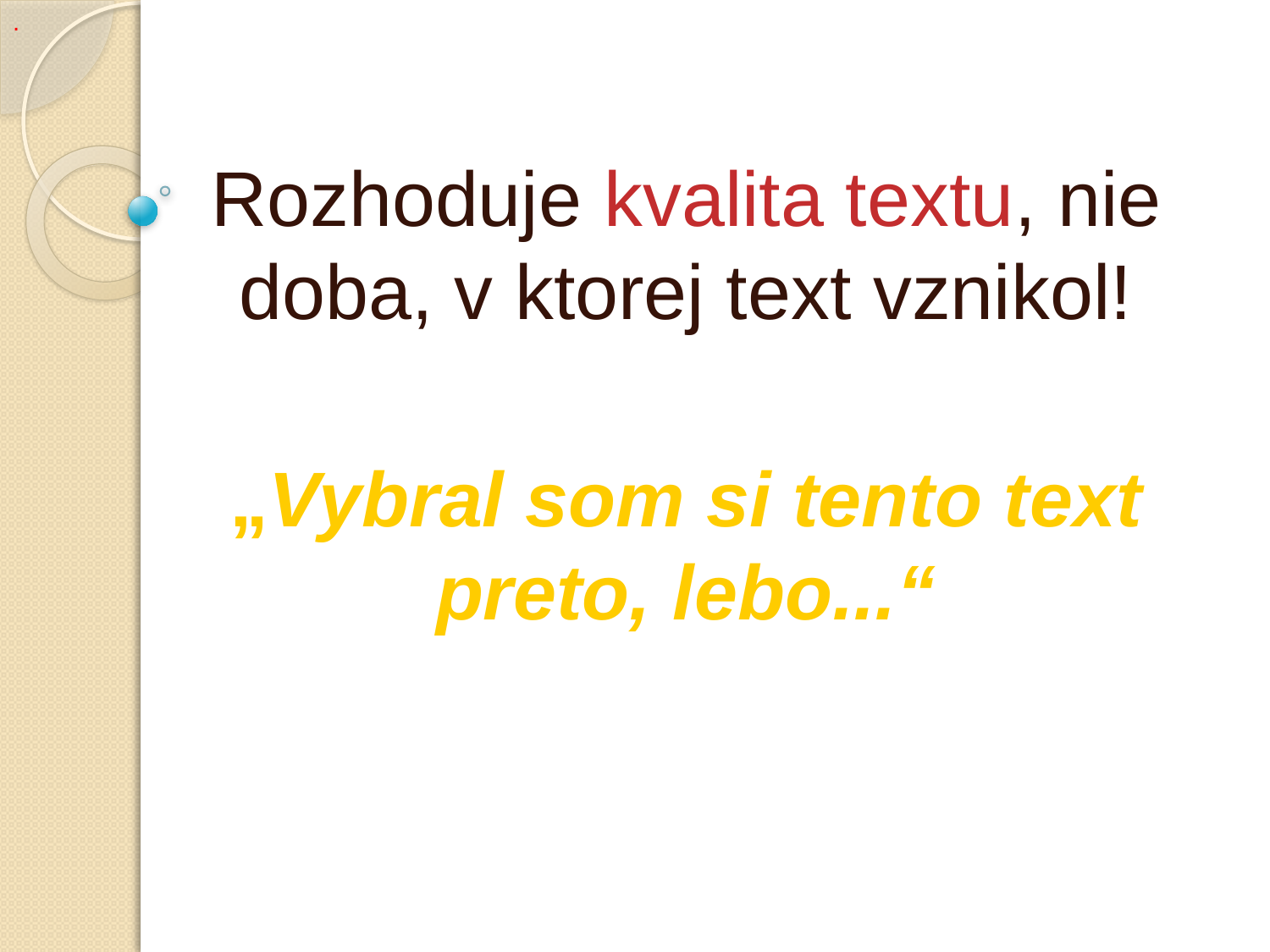

.
Rozhoduje kvalita textu, nie doba, v ktorej text vznikol!

„Vybral som si tento text preto, lebo...“